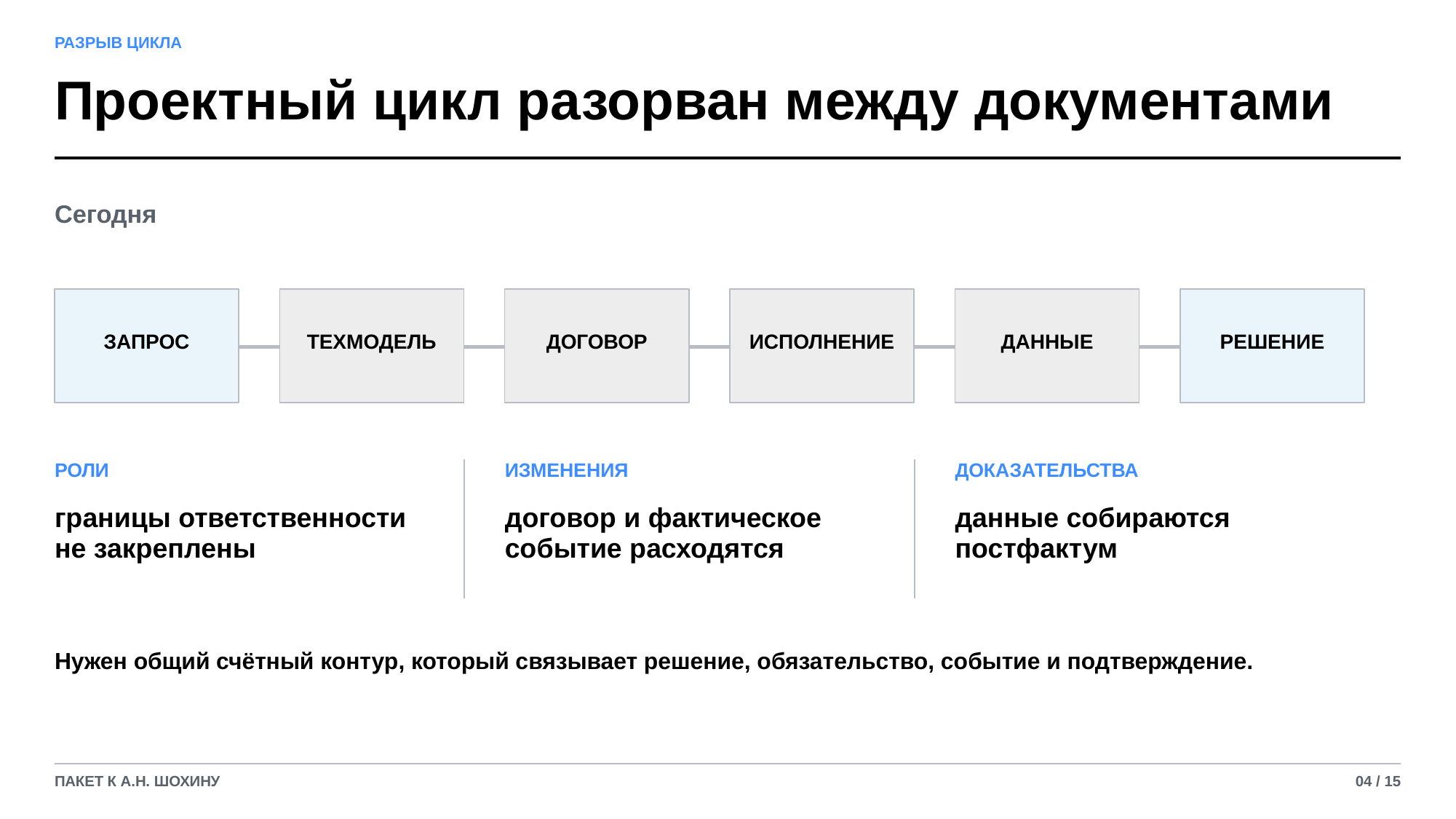

РАЗРЫВ ЦИКЛА
Проектный цикл разорван между документами

Сегодня

ЗАПРОС
ТЕХМОДЕЛЬ
ДОГОВОР
ИСПОЛНЕНИЕ
ДАННЫЕ
РЕШЕНИЕ

РОЛИ

ИЗМЕНЕНИЯ

ДОКАЗАТЕЛЬСТВА
границы ответственности не закреплены
договор и фактическое событие расходятся
данные собираются постфактум
Нужен общий счётный контур, который связывает решение, обязательство, событие и подтверждение.

ПАКЕТ К А.Н. ШОХИНУ
04 / 15